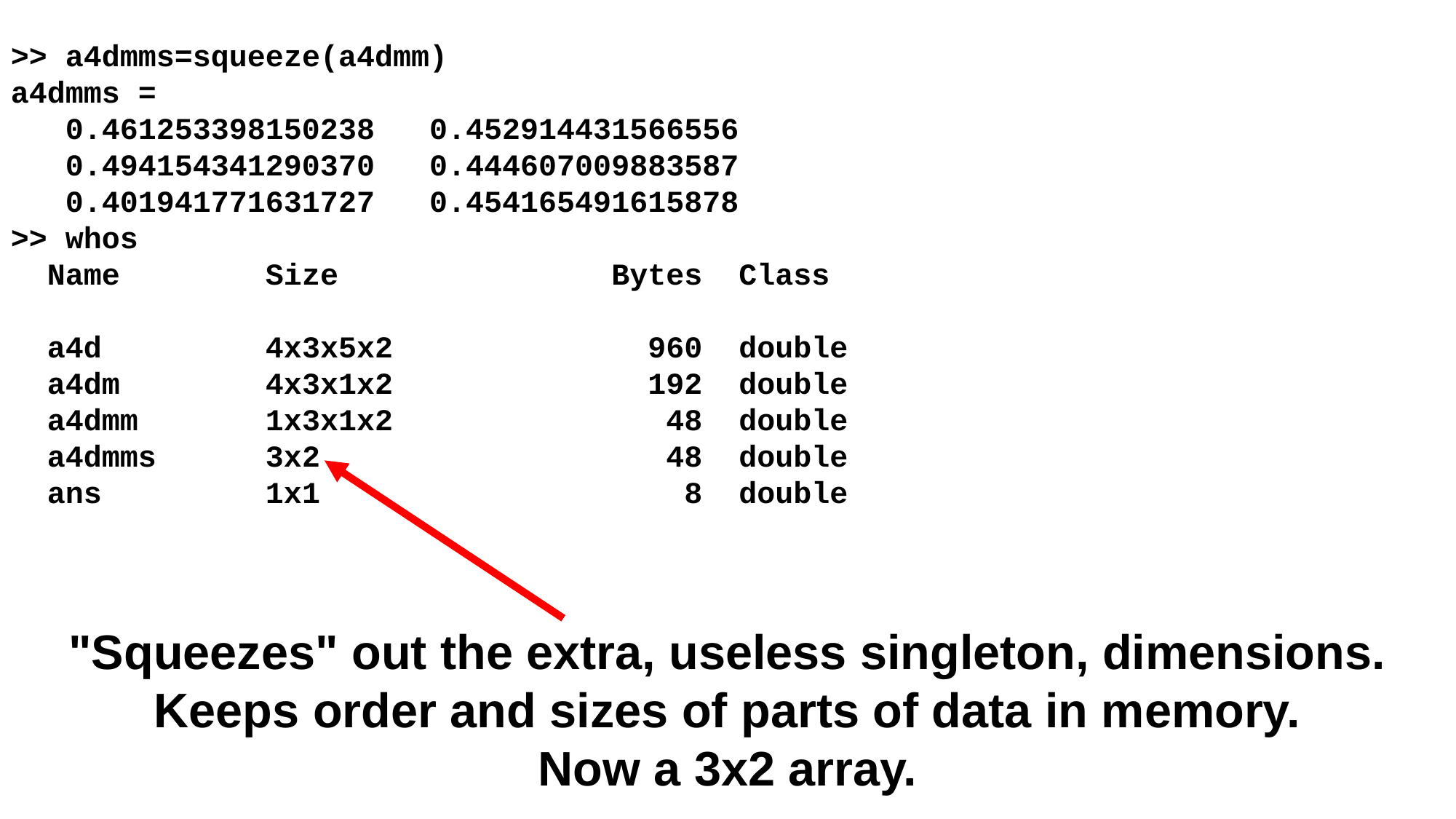

>> a4dmms=squeeze(a4dmm)
a4dmms =
   0.461253398150238   0.452914431566556
   0.494154341290370   0.444607009883587
   0.401941771631727   0.454165491615878
>> whos
  Name        Size               Bytes  Class

  a4d         4x3x5x2              960  double
  a4dm        4x3x1x2              192  double
  a4dmm       1x3x1x2               48  double
  a4dmms      3x2                   48  double
  ans         1x1                    8  double
"Squeezes" out the extra, useless singleton, dimensions.
Keeps order and sizes of parts of data in memory.
Now a 3x2 array.